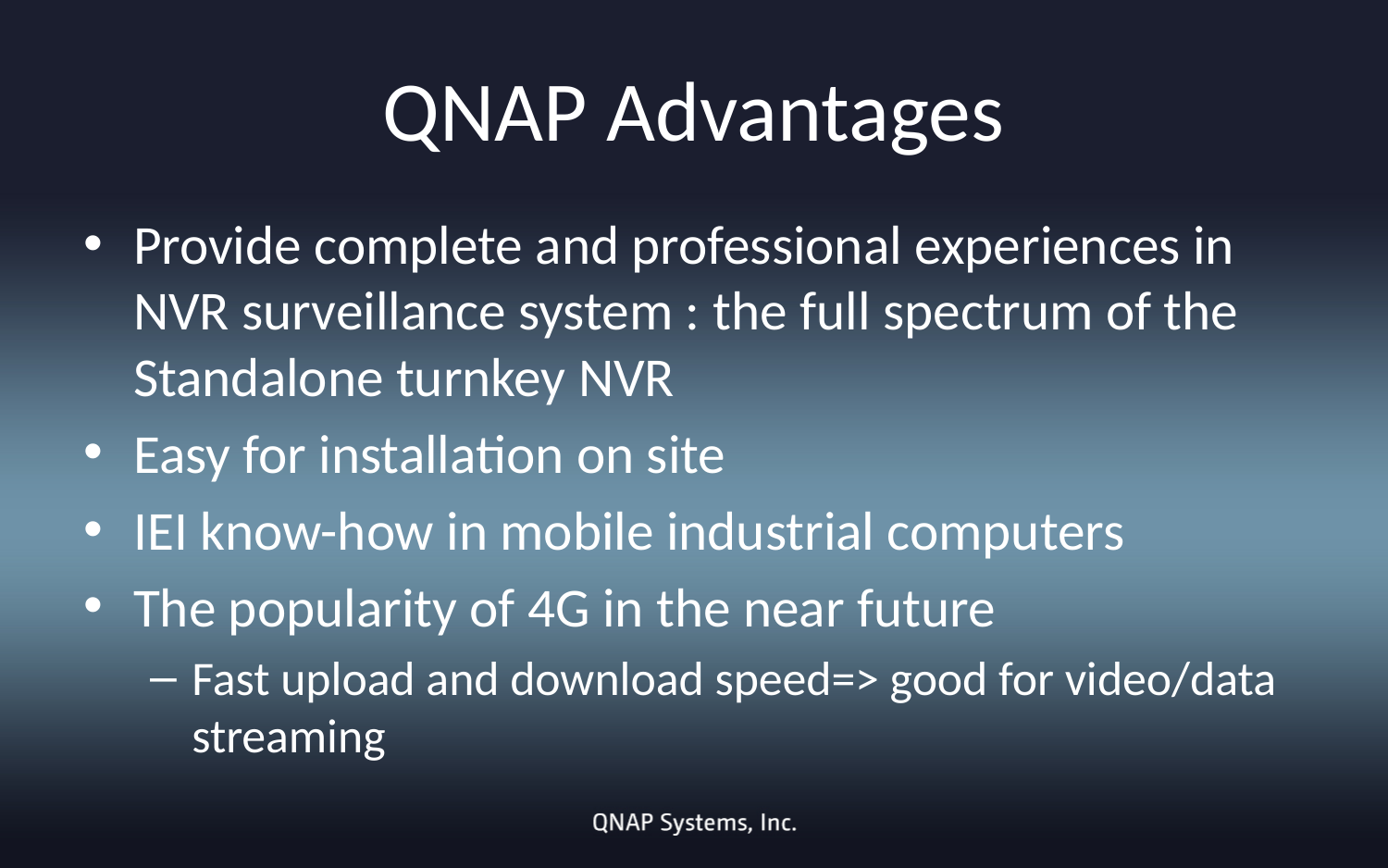

# QNAP Advantages
Provide complete and professional experiences in NVR surveillance system : the full spectrum of the Standalone turnkey NVR
Easy for installation on site
IEI know-how in mobile industrial computers
The popularity of 4G in the near future
Fast upload and download speed=> good for video/data streaming